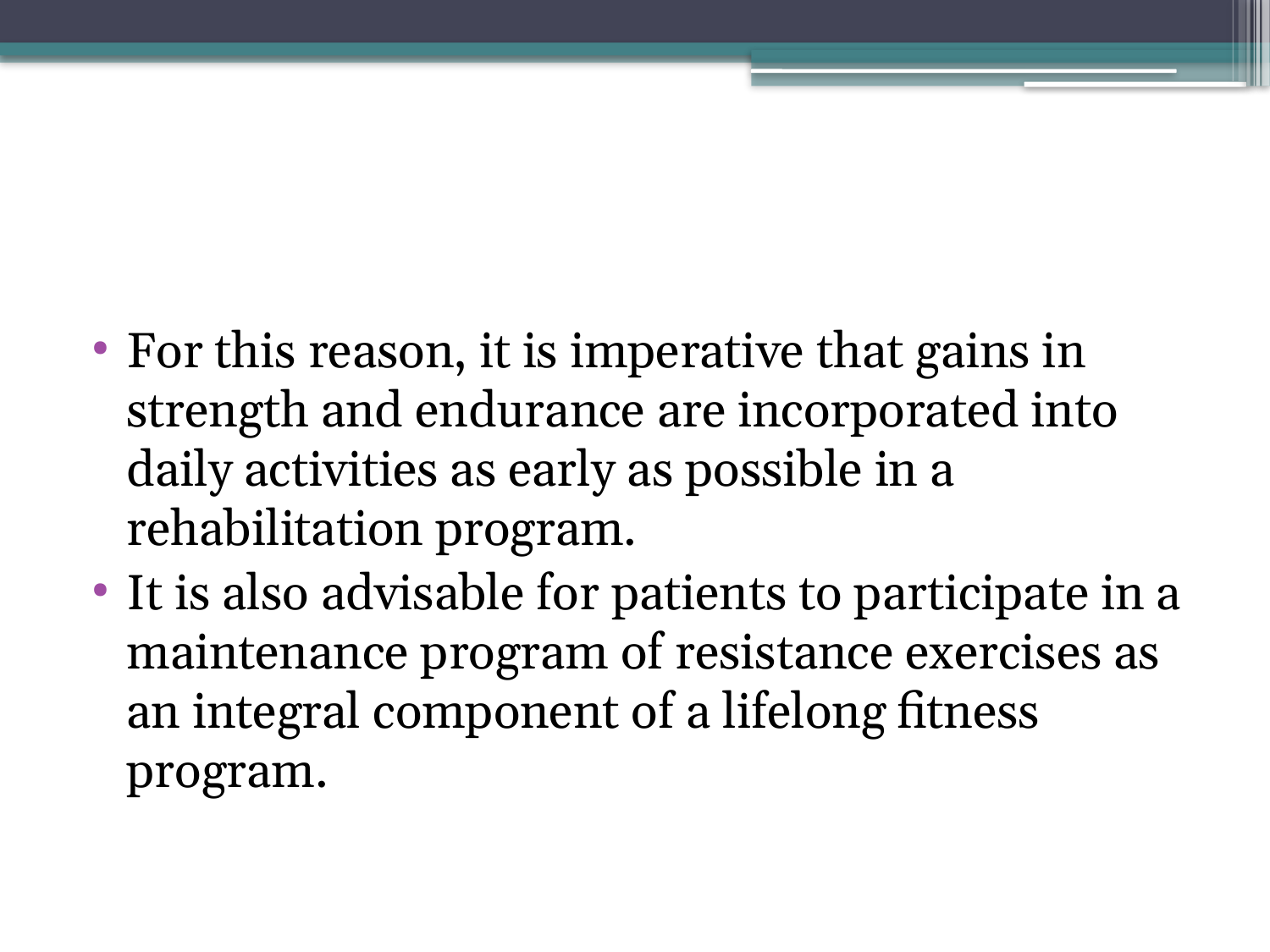

#
For this reason, it is imperative that gains in strength and endurance are incorporated into daily activities as early as possible in a rehabilitation program.
It is also advisable for patients to participate in a maintenance program of resistance exercises as an integral component of a lifelong fitness program.